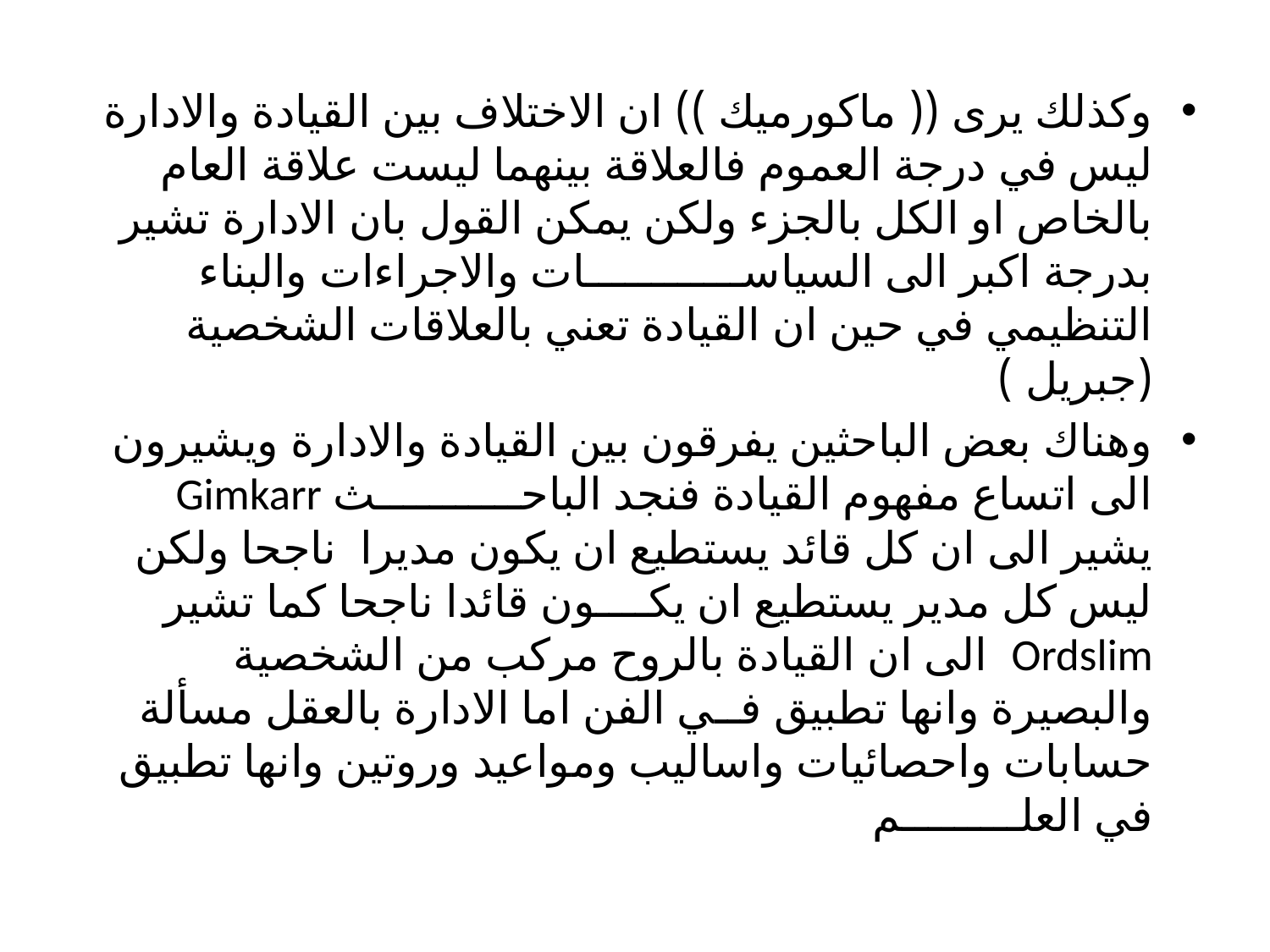

وكذلك يرى (( ماكورميك )) ان الاختلاف بين القيادة والادارة ليس في درجة العموم فالعلاقة بينهما ليست علاقة العام بالخاص او الكل بالجزء ولكن يمكن القول بان الادارة تشير بدرجة اكبر الى السياســــــــــــات والاجراءات والبناء التنظيمي في حين ان القيادة تعني بالعلاقات الشخصية (جبريل )
وهناك بعض الباحثين يفرقون بين القيادة والادارة ويشيرون الى اتساع مفهوم القيادة فنجد الباحـــــــــــث Gimkarr  يشير الى ان كل قائد يستطيع ان يكون مديرا  ناجحا ولكن ليس كل مدير يستطيع ان يكــــون قائدا ناجحا كما تشير Ordslim  الى ان القيادة بالروح مركب من الشخصية والبصيرة وانها تطبيق فــي الفن اما الادارة بالعقل مسألة حسابات واحصائيات واساليب ومواعيد وروتين وانها تطبيق في العلـــــــــم